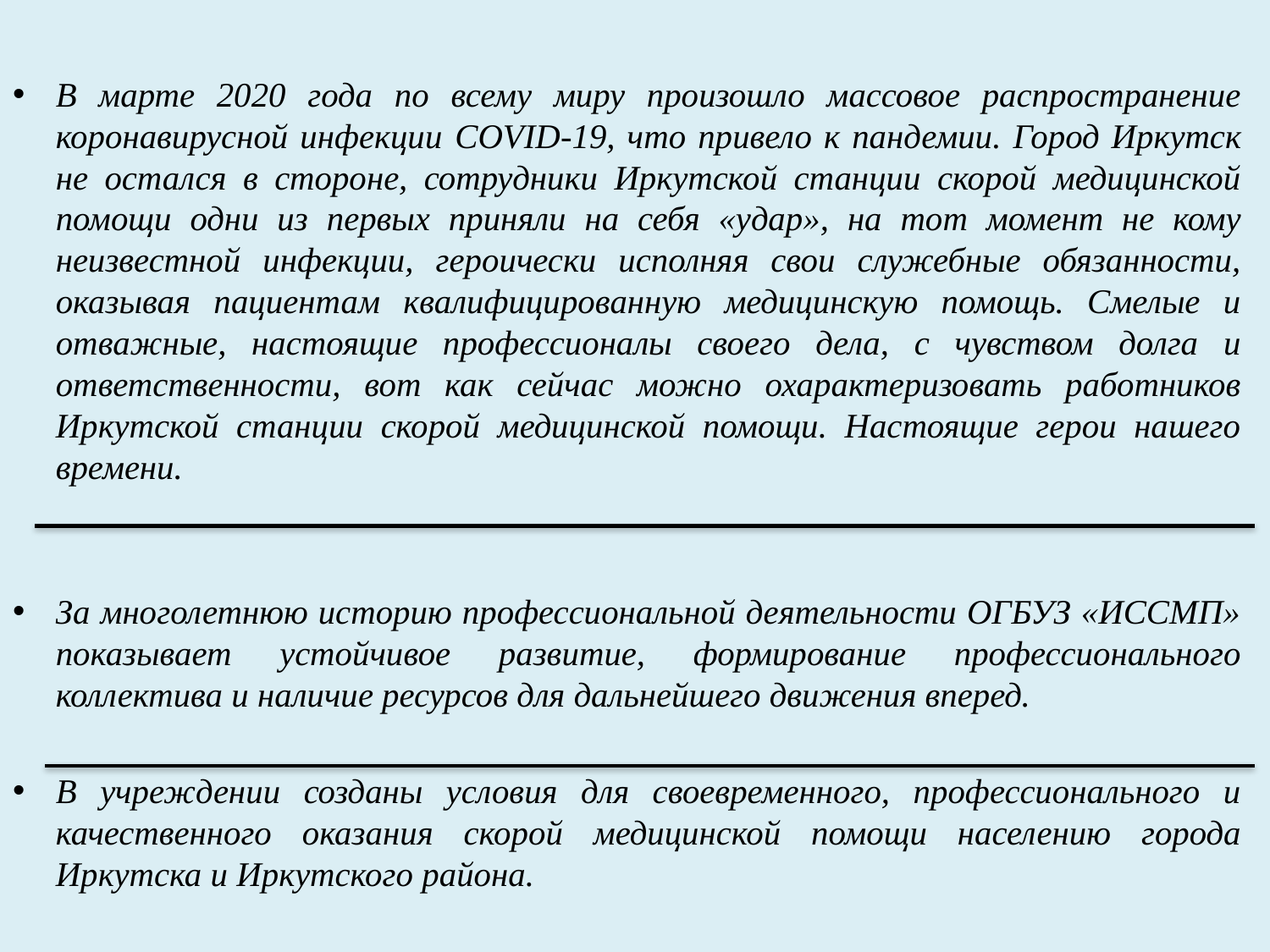

В марте 2020 года по всему миру произошло массовое распространение коронавирусной инфекции COVID-19, что привело к пандемии. Город Иркутск не остался в стороне, сотрудники Иркутской станции скорой медицинской помощи одни из первых приняли на себя «удар», на тот момент не кому неизвестной инфекции, героически исполняя свои служебные обязанности, оказывая пациентам квалифицированную медицинскую помощь. Смелые и отважные, настоящие профессионалы своего дела, с чувством долга и ответственности, вот как сейчас можно охарактеризовать работников Иркутской станции скорой медицинской помощи. Настоящие герои нашего времени.

За многолетнюю историю профессиональной деятельности ОГБУЗ «ИССМП» показывает устойчивое развитие, формирование профессионального коллектива и наличие ресурсов для дальнейшего движения вперед.

В учреждении созданы условия для своевременного, профессионального и качественного оказания скорой медицинской помощи населению города Иркутска и Иркутского района.